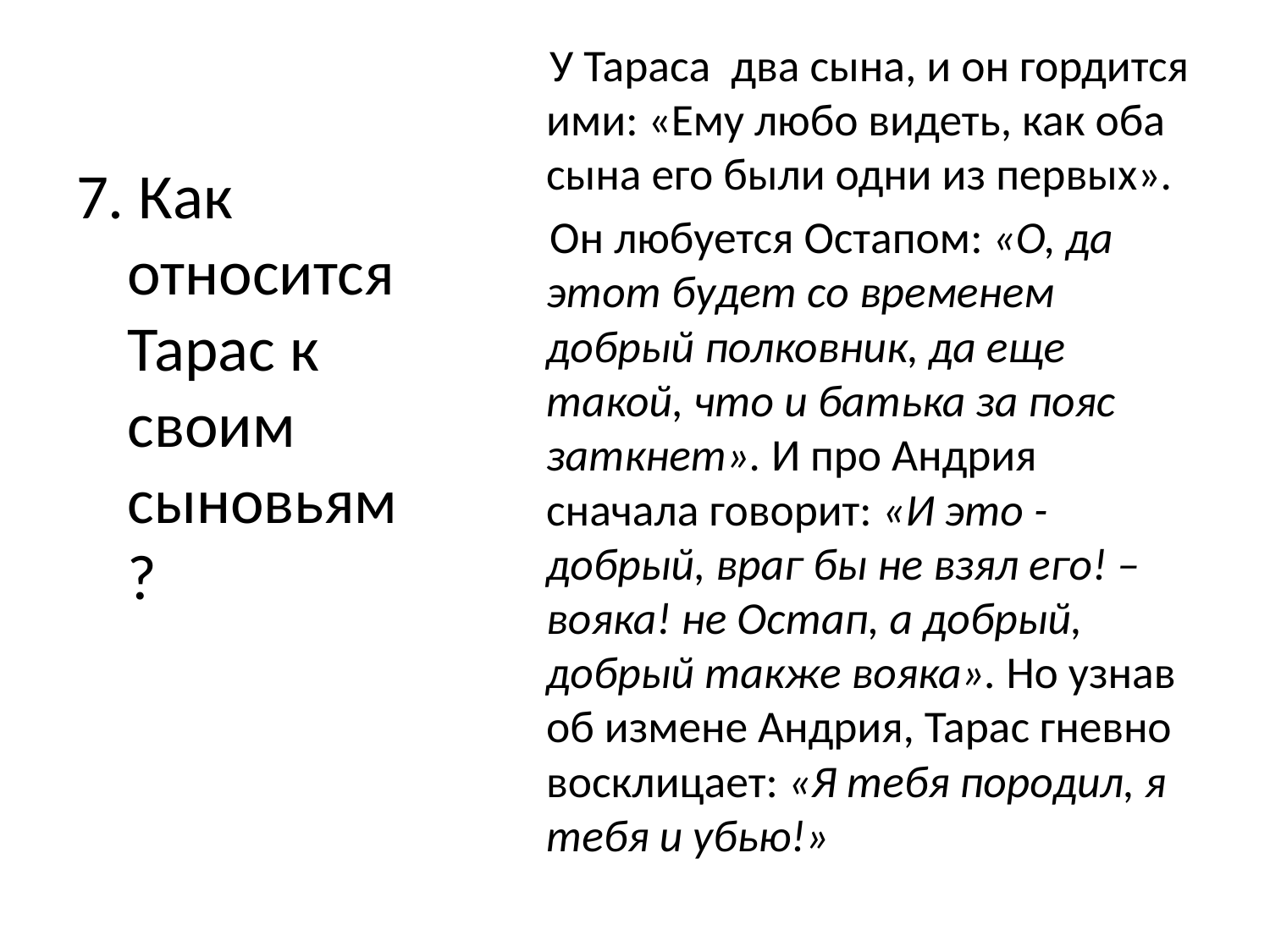

У Тараса  два сына, и он гордится ими: «Ему любо видеть, как оба сына его были одни из первых».
     Он любуется Остапом: «О, да этот будет со временем добрый полковник, да еще такой, что и батька за пояс заткнет». И про Андрия сначала говорит: «И это -  добрый, враг бы не взял его! – вояка! не Остап, а добрый, добрый также вояка». Но узнав об измене Андрия, Тарас гневно восклицает: «Я тебя породил, я тебя и убью!»
#
7. Как относится Тарас к своим сыновьям?